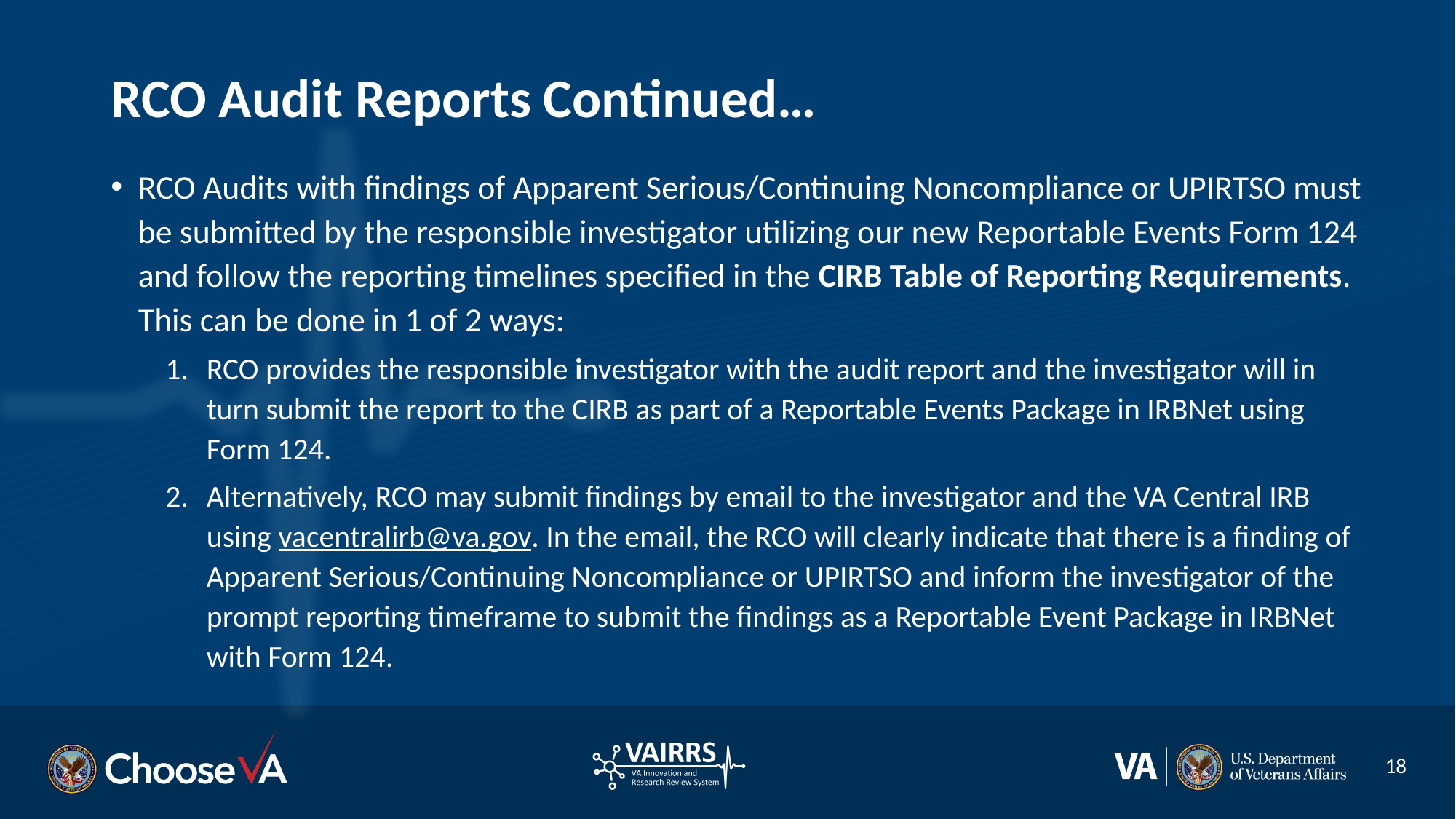

# RCO Audit Reports Continued…
RCO Audits with findings of Apparent Serious/Continuing Noncompliance or UPIRTSO must be submitted by the responsible investigator utilizing our new Reportable Events Form 124 and follow the reporting timelines specified in the CIRB Table of Reporting Requirements. This can be done in 1 of 2 ways:
RCO provides the responsible investigator with the audit report and the investigator will in turn submit the report to the CIRB as part of a Reportable Events Package in IRBNet using Form 124.
Alternatively, RCO may submit findings by email to the investigator and the VA Central IRB using vacentralirb@va.gov. In the email, the RCO will clearly indicate that there is a finding of Apparent Serious/Continuing Noncompliance or UPIRTSO and inform the investigator of the prompt reporting timeframe to submit the findings as a Reportable Event Package in IRBNet with Form 124.